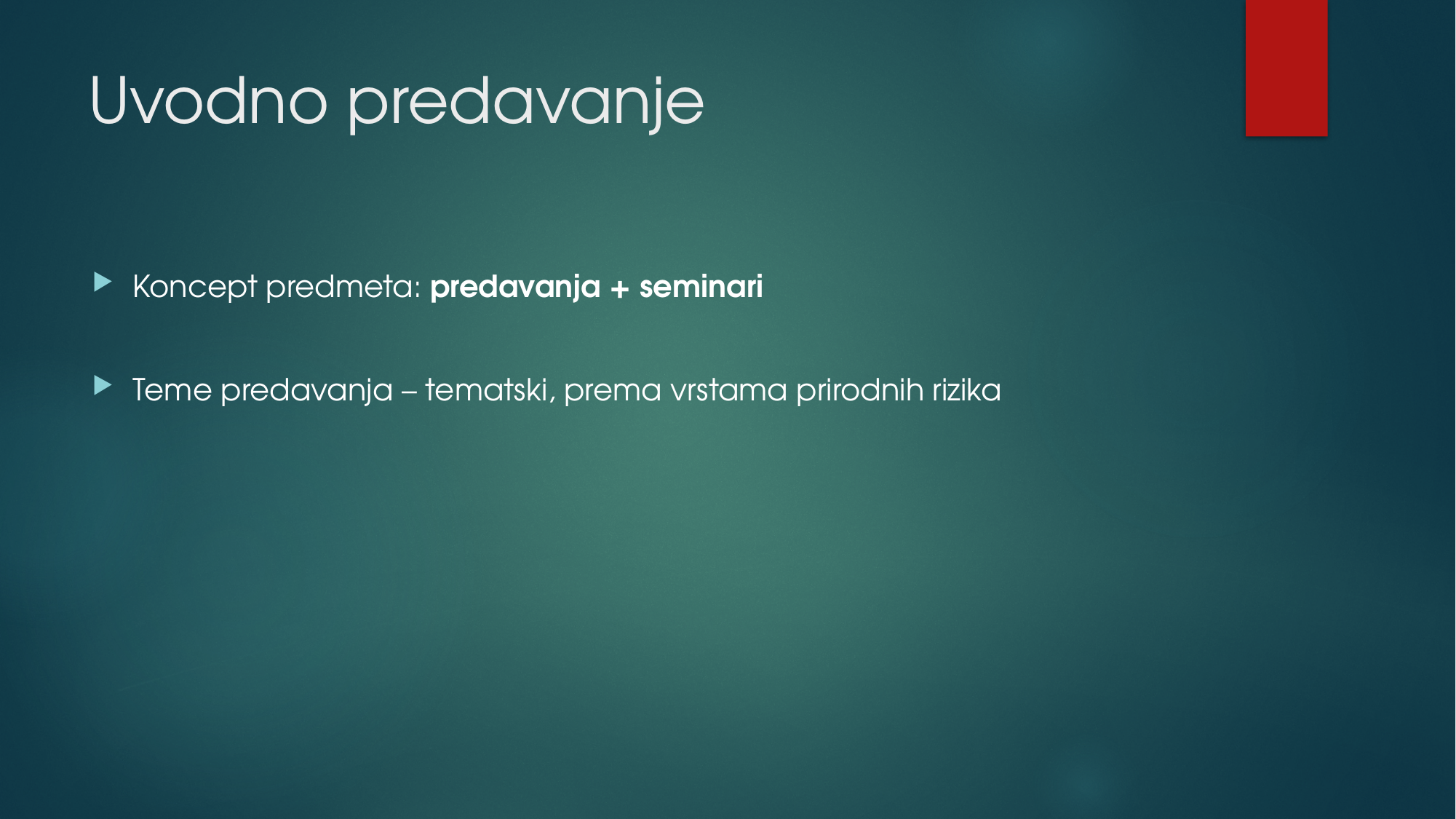

# Uvodno predavanje
Koncept predmeta: predavanja + seminari

Teme predavanja – tematski, prema vrstama prirodnih rizika